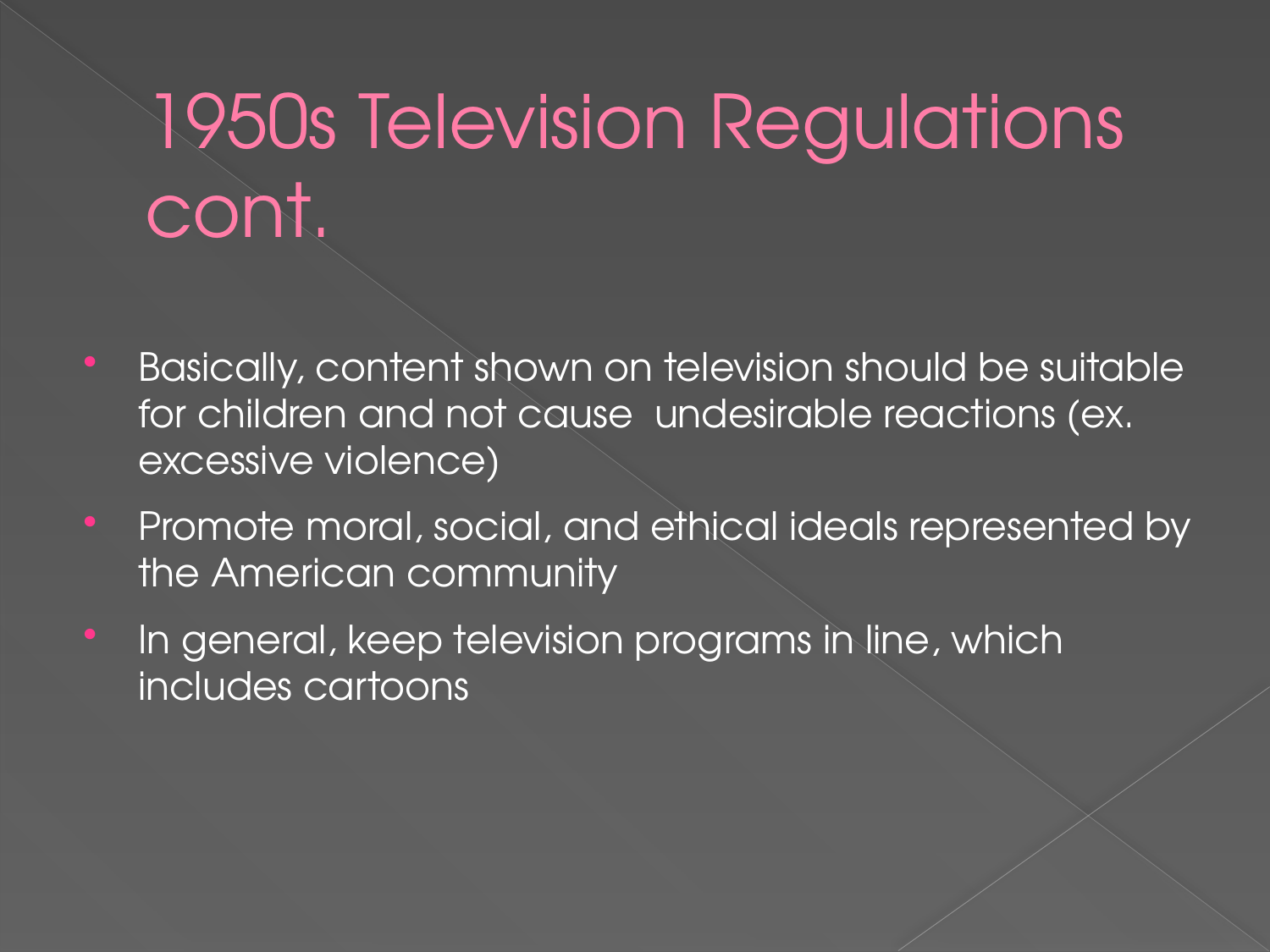

# 1950s Television Regulations cont.
Basically, content shown on television should be suitable for children and not cause  undesirable reactions (ex. excessive violence)

Promote moral, social, and ethical ideals represented by the American community

In general, keep television programs in line, which includes cartoons